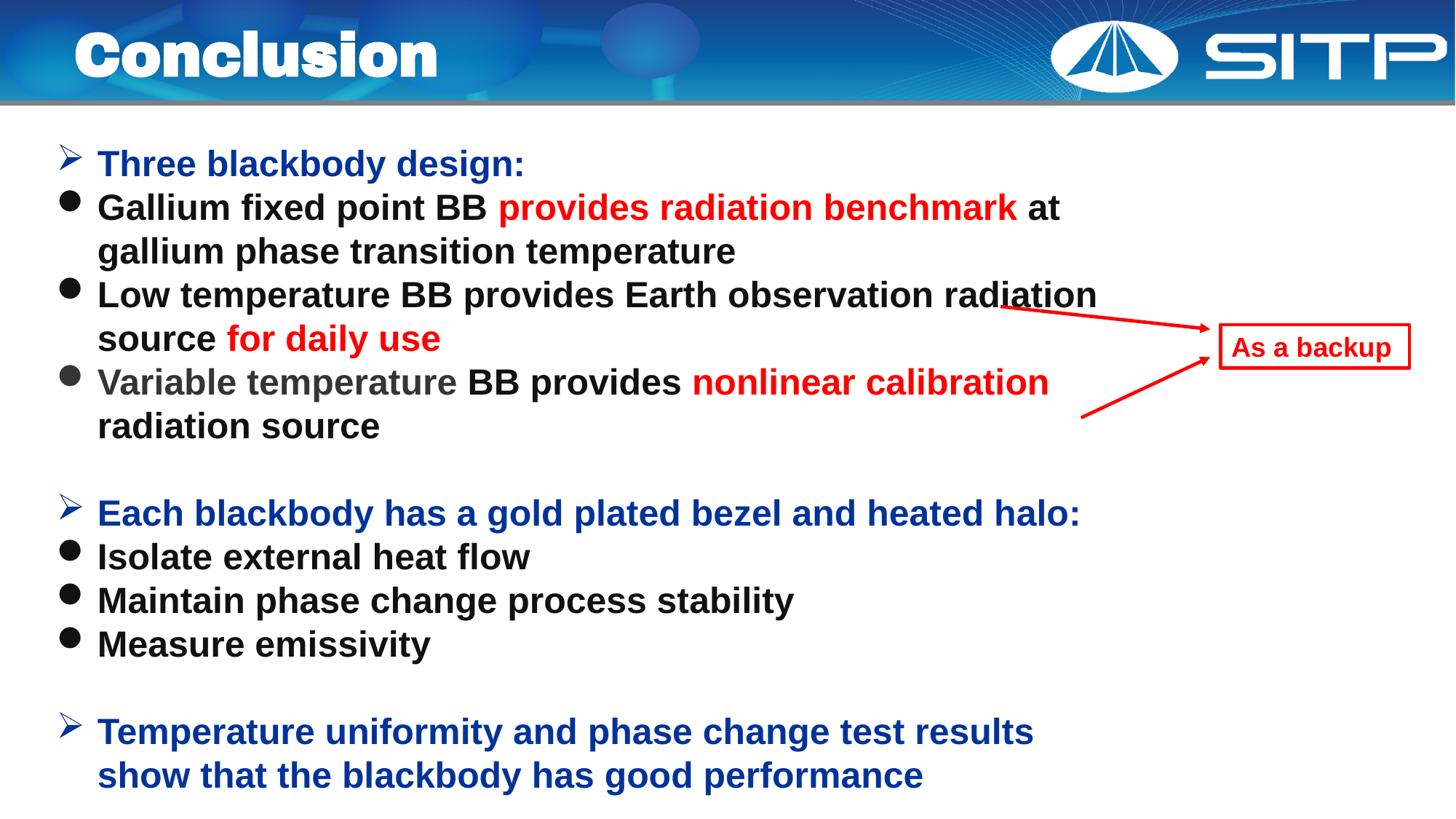

# Conclusion
Three blackbody design:
Gallium fixed point BB provides radiation benchmark at gallium phase transition temperature
Low temperature BB provides Earth observation radiation source for daily use
Variable temperature BB provides nonlinear calibration radiation source

Each blackbody has a gold plated bezel and heated halo:
Isolate external heat flow
Maintain phase change process stability
Measure emissivity

Temperature uniformity and phase change test results show that the blackbody has good performance
As a backup